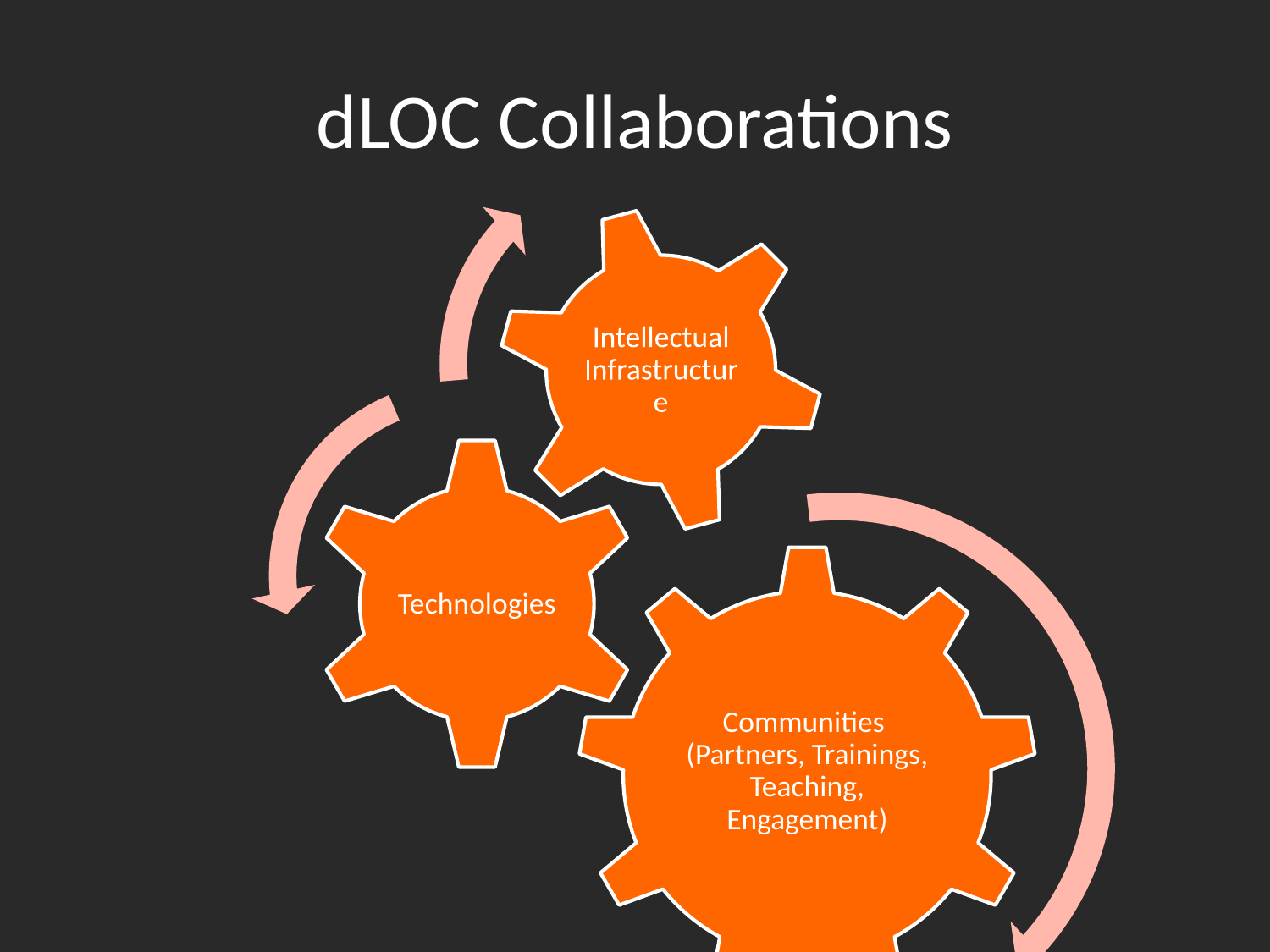

# dLOC Collaborations
Communities
(Partners, Trainings, Teaching, Engagement)
Technologies
Intellectual Infrastructure